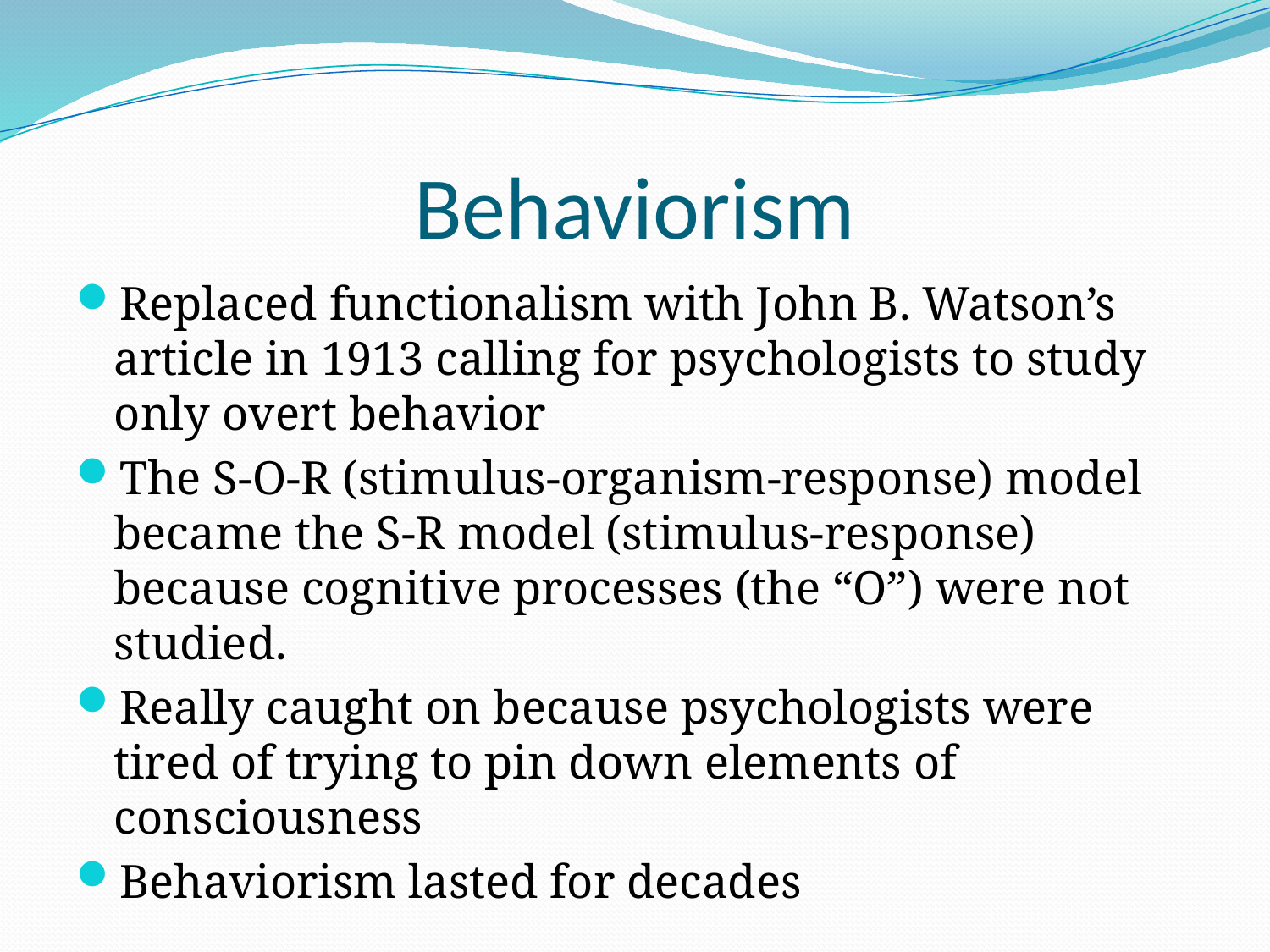

# Behaviorism
Replaced functionalism with John B. Watson’s article in 1913 calling for psychologists to study only overt behavior
The S-O-R (stimulus-organism-response) model became the S-R model (stimulus-response) because cognitive processes (the “O”) were not studied.
Really caught on because psychologists were tired of trying to pin down elements of consciousness
Behaviorism lasted for decades